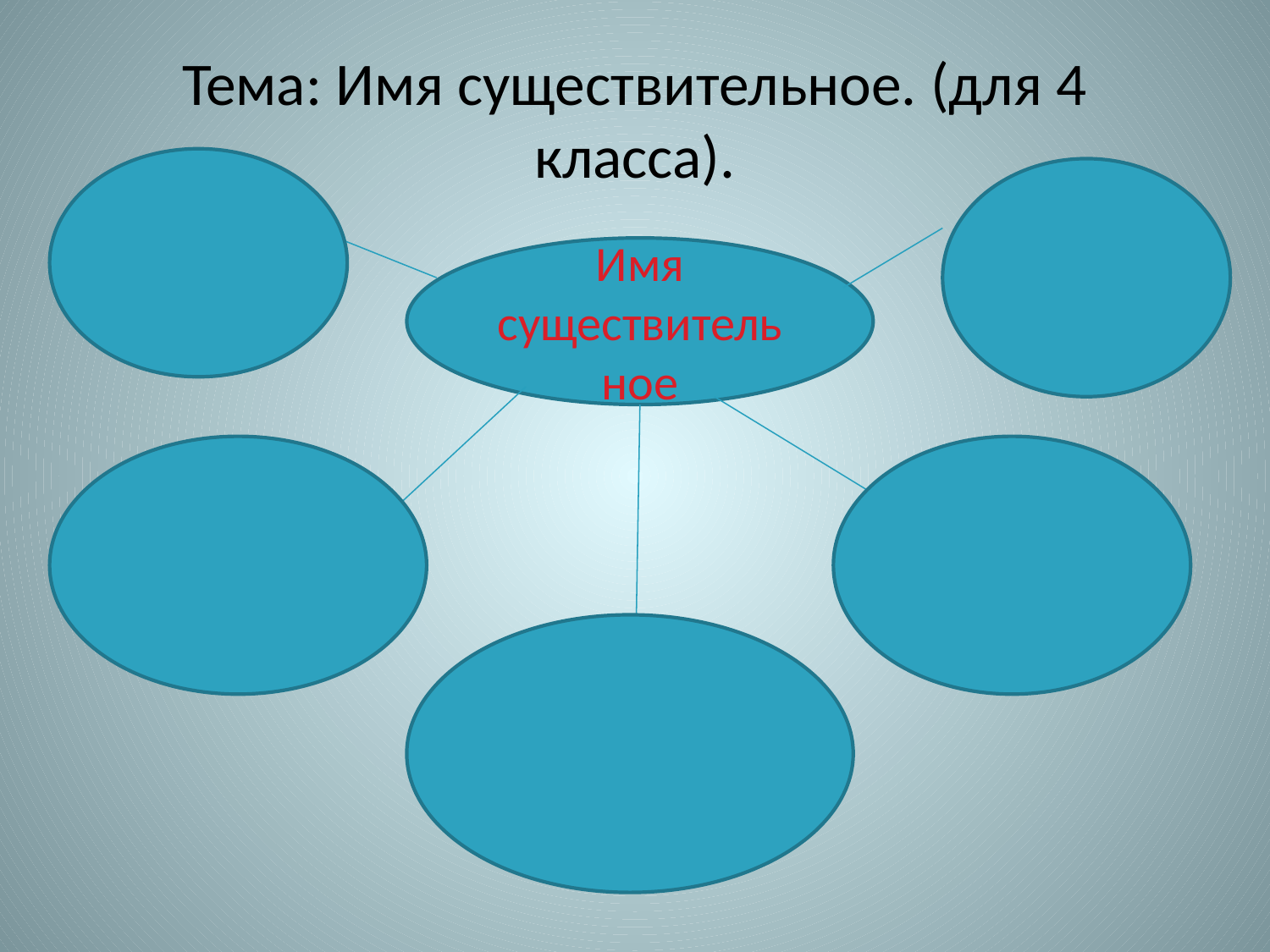

# Тема: Имя существительное. (для 4 класса).

Имя существительное